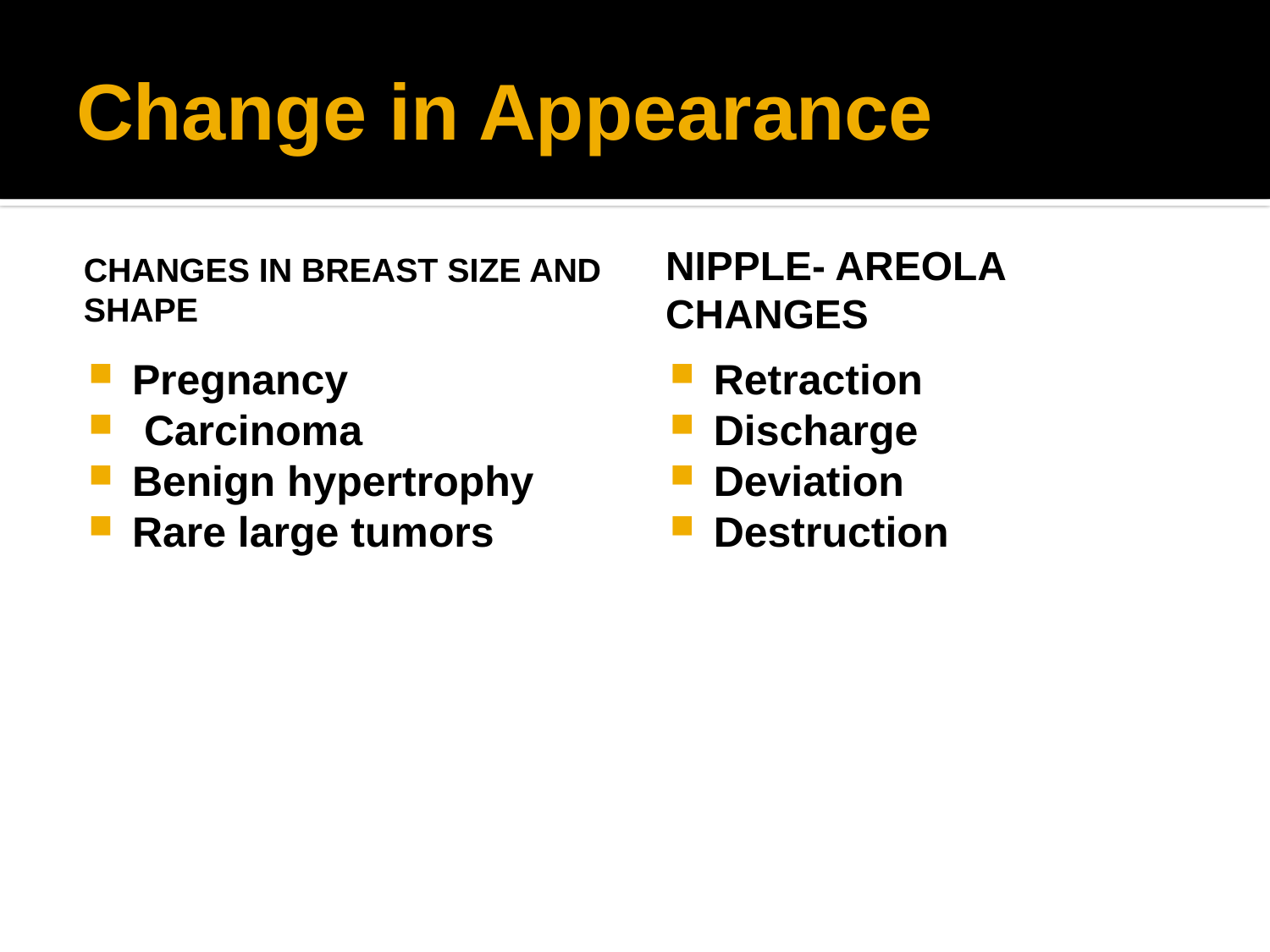

# Change in Appearance
Changes in breast size and shape
Nipple- AREOLA CHANGES
Pregnancy
 Carcinoma
Benign hypertrophy
Rare large tumors
Retraction
Discharge
Deviation
Destruction